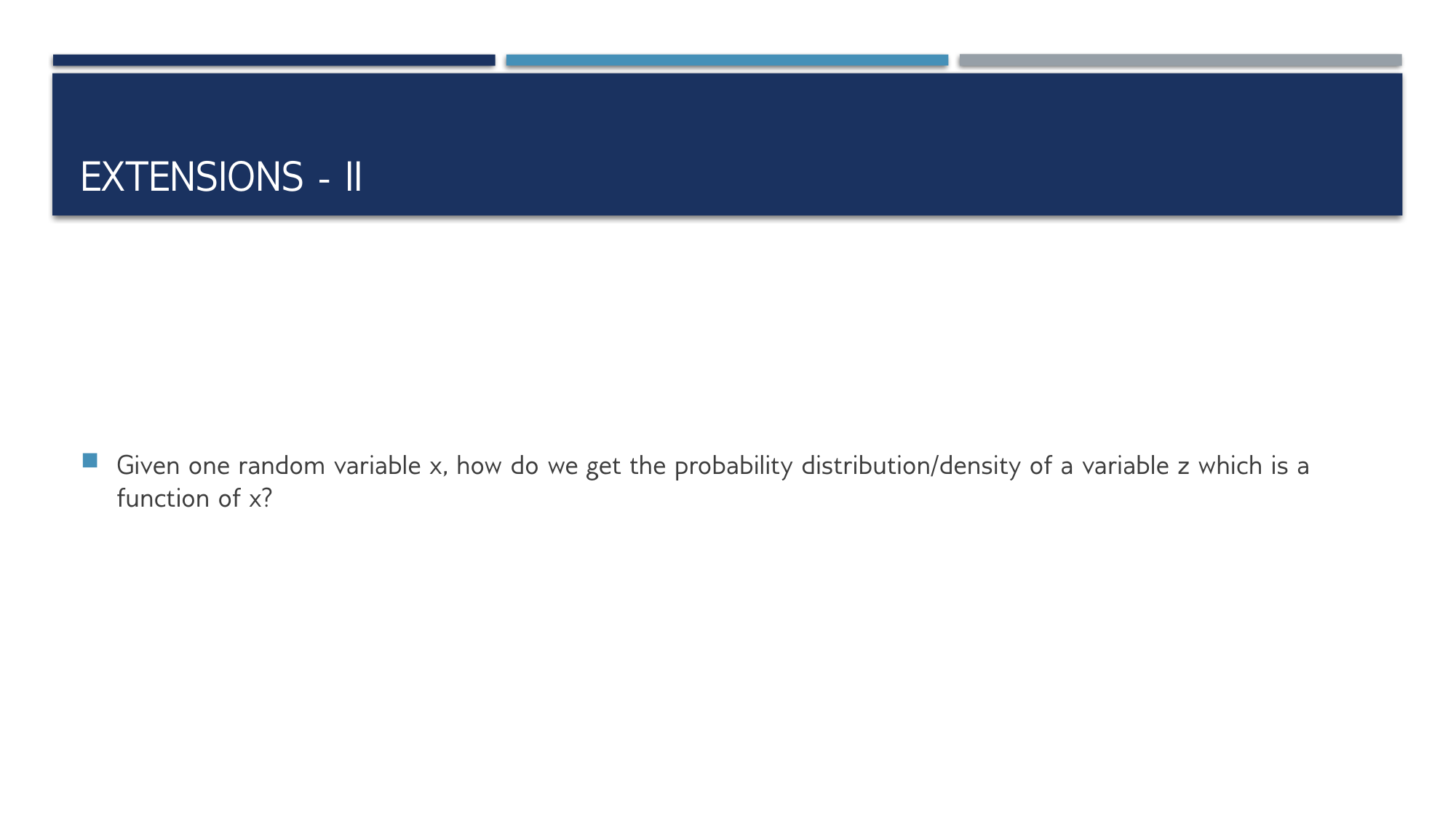

# Extensions - II
Given one random variable x, how do we get the probability distribution/density of a variable z which is a function of x?